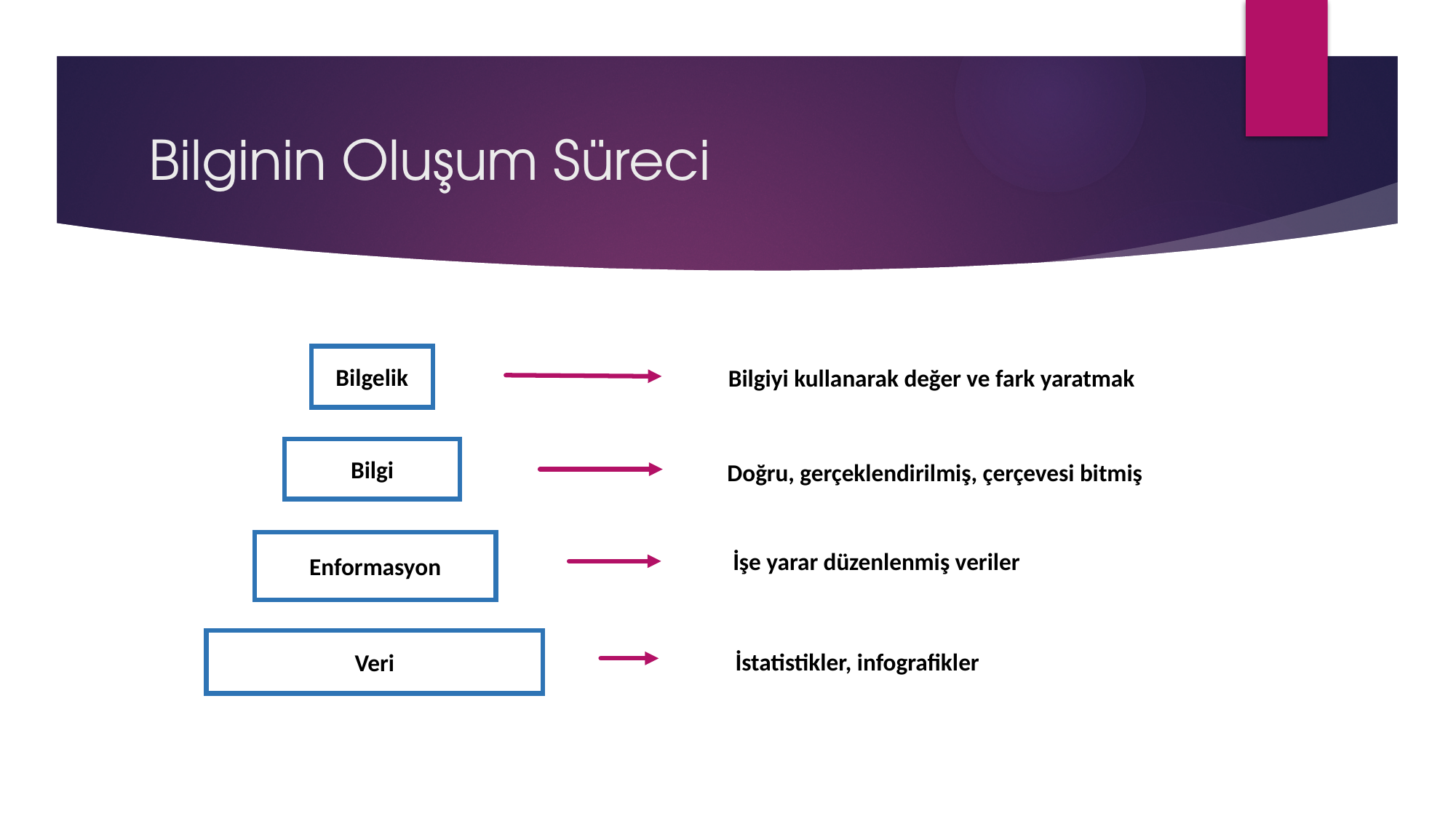

# Bilginin Oluşum Süreci

Bilgelik
Bilgiyi kullanarak değer ve fark yaratmak
Bilgi
Doğru, gerçeklendirilmiş, çerçevesi bitmiş
Enformasyon
İşe yarar düzenlenmiş veriler
Veri
İstatistikler, infografikler